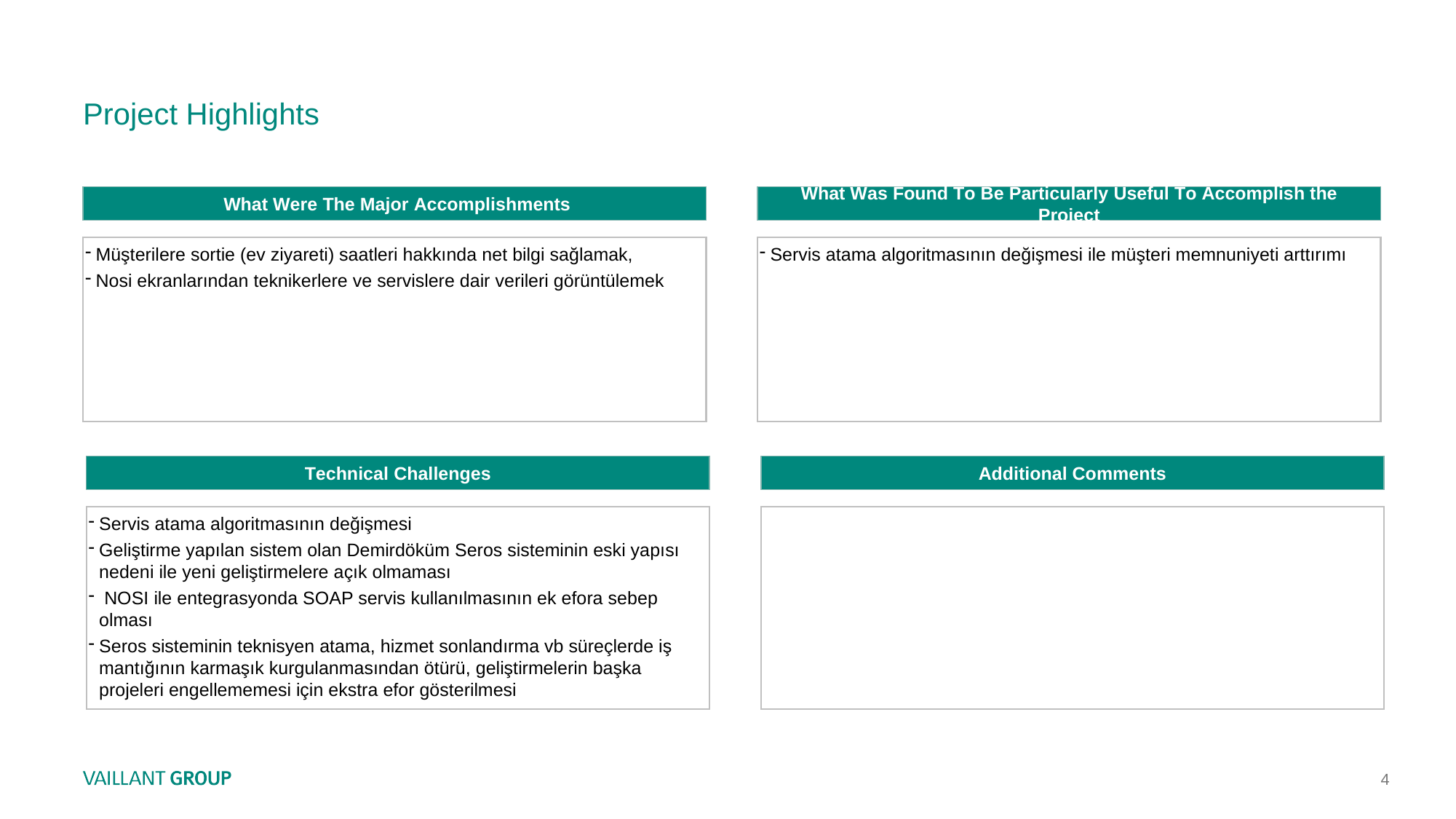

# Project Highlights

 What Were The Major Accomplishments
What Was Found To Be Particularly Useful To Accomplish the Project
Müşterilere sortie (ev ziyareti) saatleri hakkında net bilgi sağlamak,
Nosi ekranlarından teknikerlere ve servislere dair verileri görüntülemek
Servis atama algoritmasının değişmesi ile müşteri memnuniyeti arttırımı

Technical Challenges
Additional Comments
Servis atama algoritmasının değişmesi
Geliştirme yapılan sistem olan Demirdöküm Seros sisteminin eski yapısı nedeni ile yeni geliştirmelere açık olmaması
 NOSI ile entegrasyonda SOAP servis kullanılmasının ek efora sebep olması
Seros sisteminin teknisyen atama, hizmet sonlandırma vb süreçlerde iş mantığının karmaşık kurgulanmasından ötürü, geliştirmelerin başka projeleri engellememesi için ekstra efor gösterilmesi

4